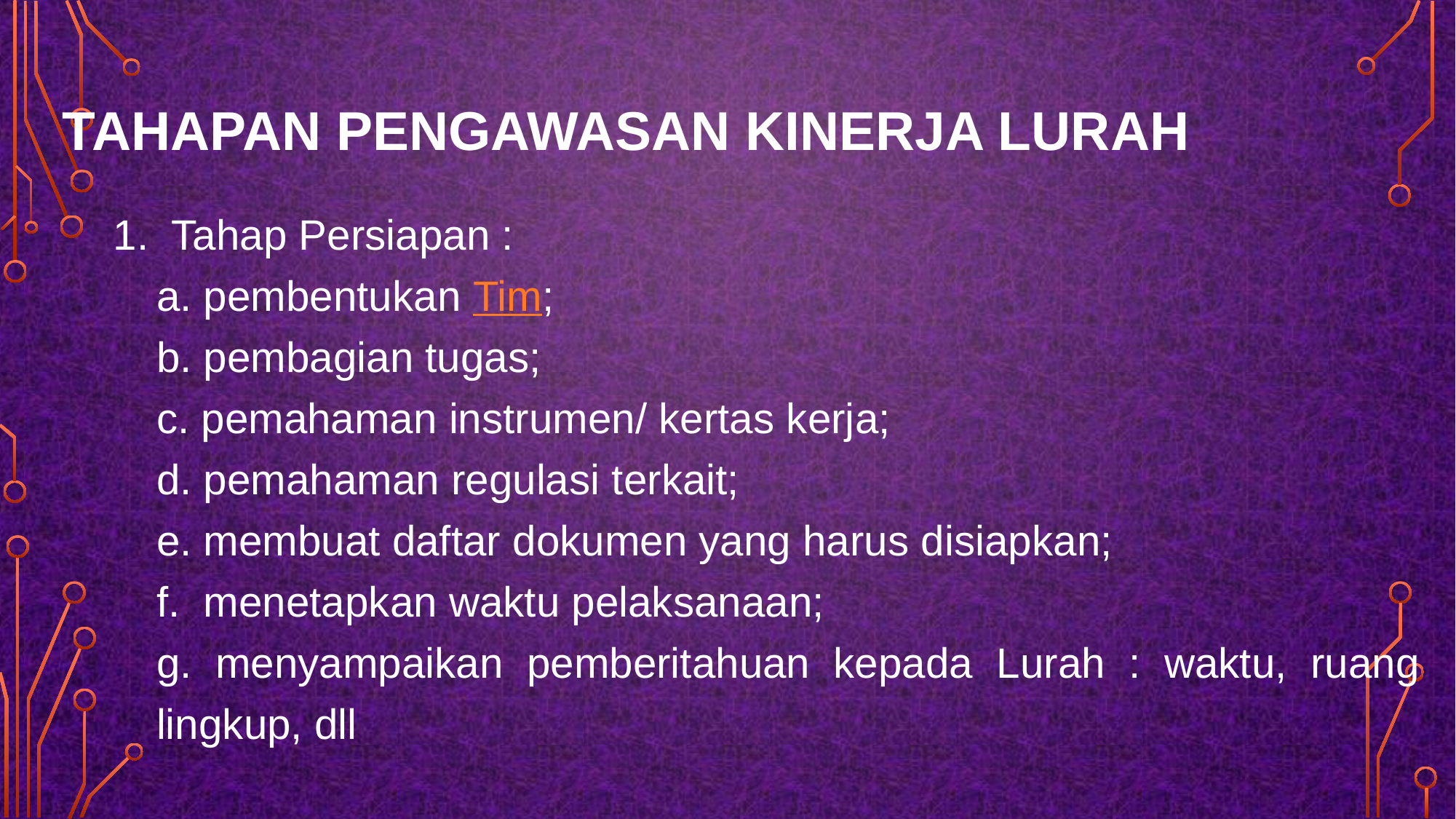

# Tahapan pengawasan kinerja Lurah
1.  Tahap Persiapan :
a. pembentukan Tim;
b. pembagian tugas;
c. pemahaman instrumen/ kertas kerja;
d. pemahaman regulasi terkait;
e. membuat daftar dokumen yang harus disiapkan;
f.  menetapkan waktu pelaksanaan;
g. menyampaikan pemberitahuan kepada Lurah : waktu, ruang lingkup, dll